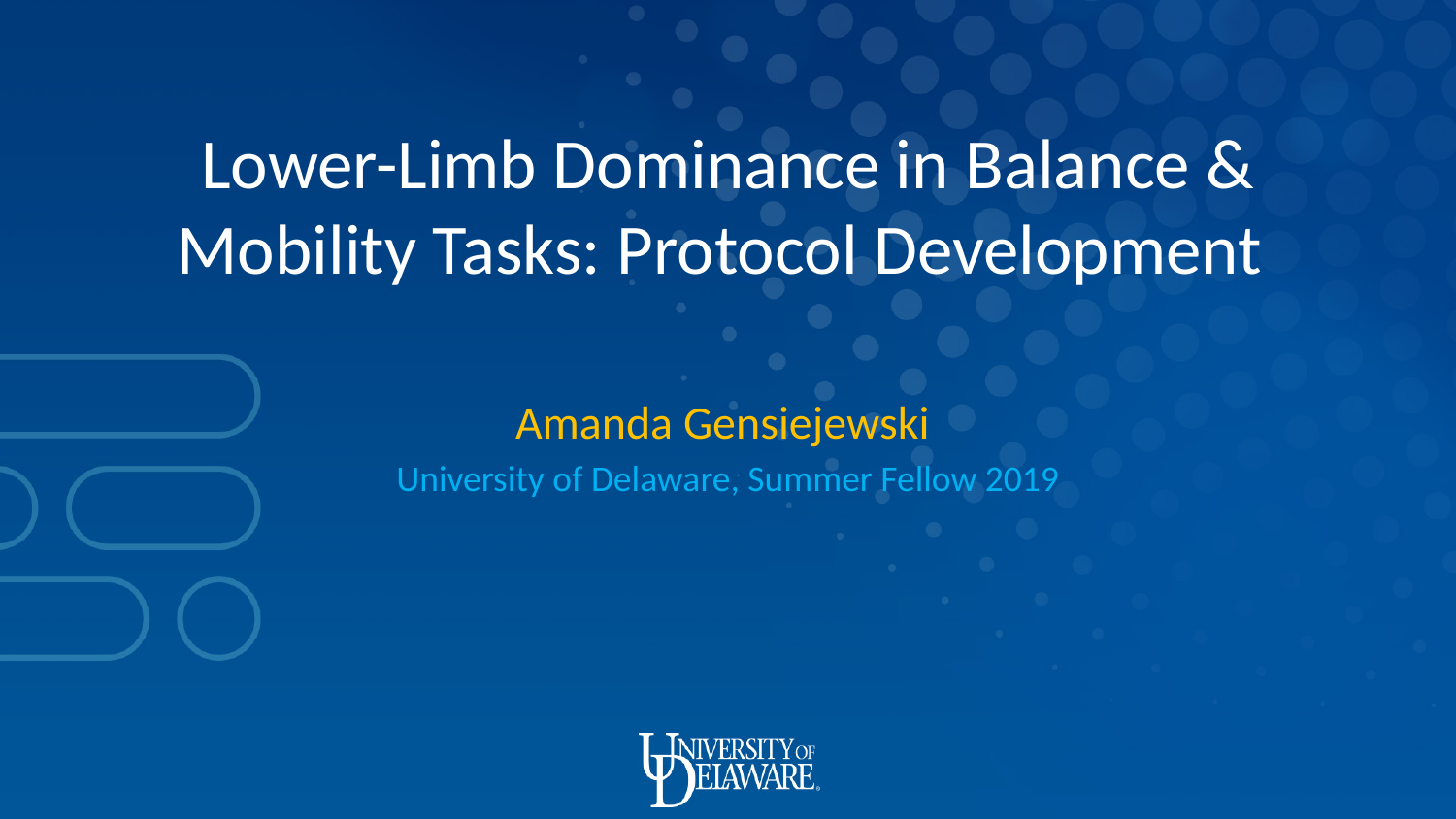

Lower-Limb Dominance in Balance & Mobility Tasks: Protocol Development
Amanda Gensiejewski
University of Delaware, Summer Fellow 2019